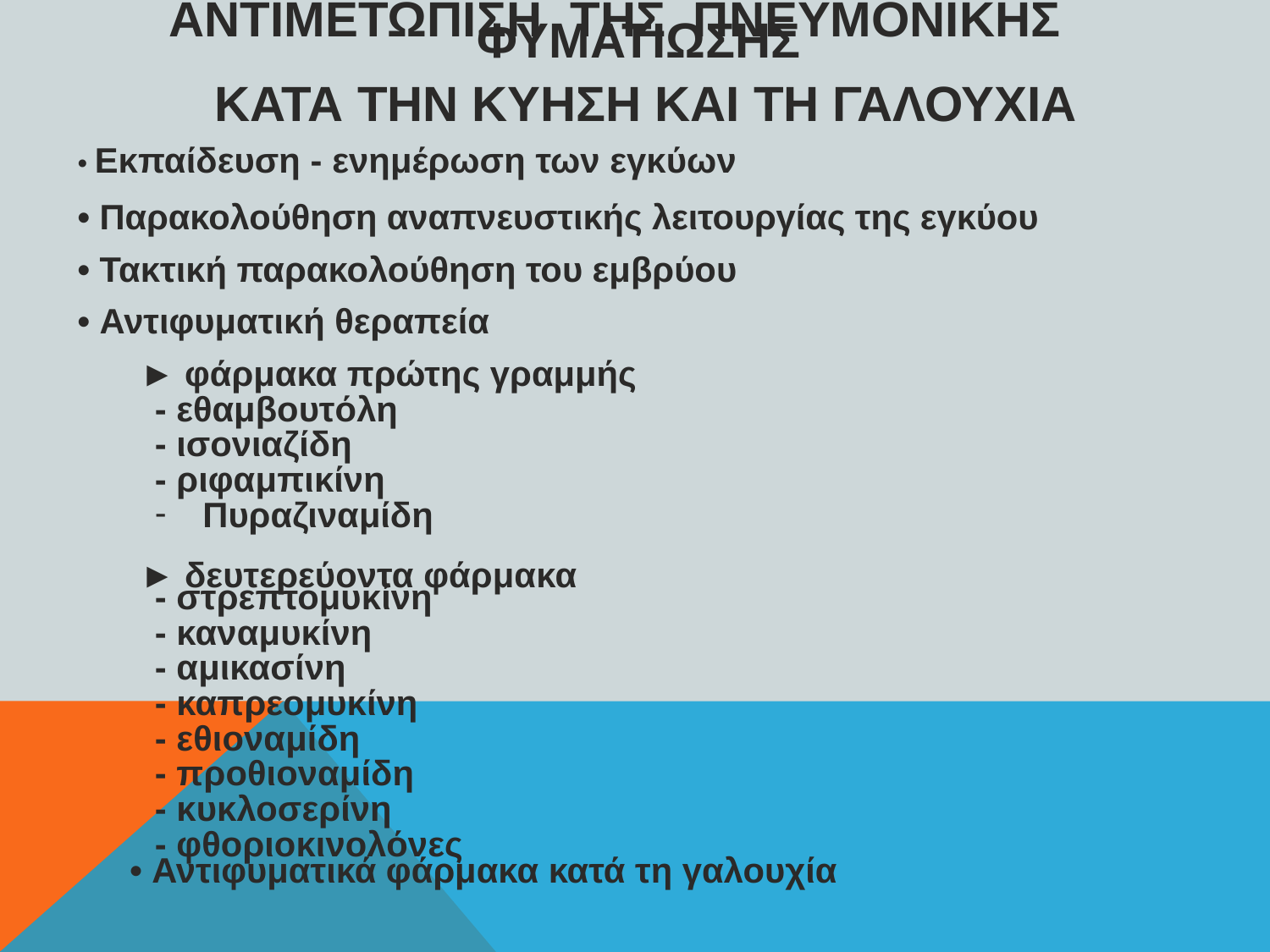

# ΑΝΤΙΜΕΤΩΠΙΣΗ  ΤΗΣ  ΠΝΕΥΜΟΝΙΚΗΣ  ΦΥΜΑΤΙΩΣΗΣ ΚΑΤΑ ΤΗΝ ΚΥΗΣΗ ΚΑΙ ΤΗ ΓΑΛΟΥΧΙΑ
• Εκπαίδευση - ενημέρωση των εγκύων

• Παρακολούθηση αναπνευστικής λειτουργίας της εγκύου

• Τακτική παρακολούθηση του εμβρύου

• Αντιφυματική θεραπεία

► φάρμακα πρώτης γραμμής
- εθαμβουτόλη
- ισονιαζίδη
- ριφαμπικίνη
Πυραζιναμίδη

► δευτερεύοντα φάρμακα
- στρεπτομυκίνη
- καναμυκίνη
- αμικασίνη
- καπρεομυκίνη
- εθιοναμίδη
- προθιοναμίδη
- κυκλοσερίνη
- φθοριοκινολόνες
• Αντιφυματικά φάρμακα κατά τη γαλουχία